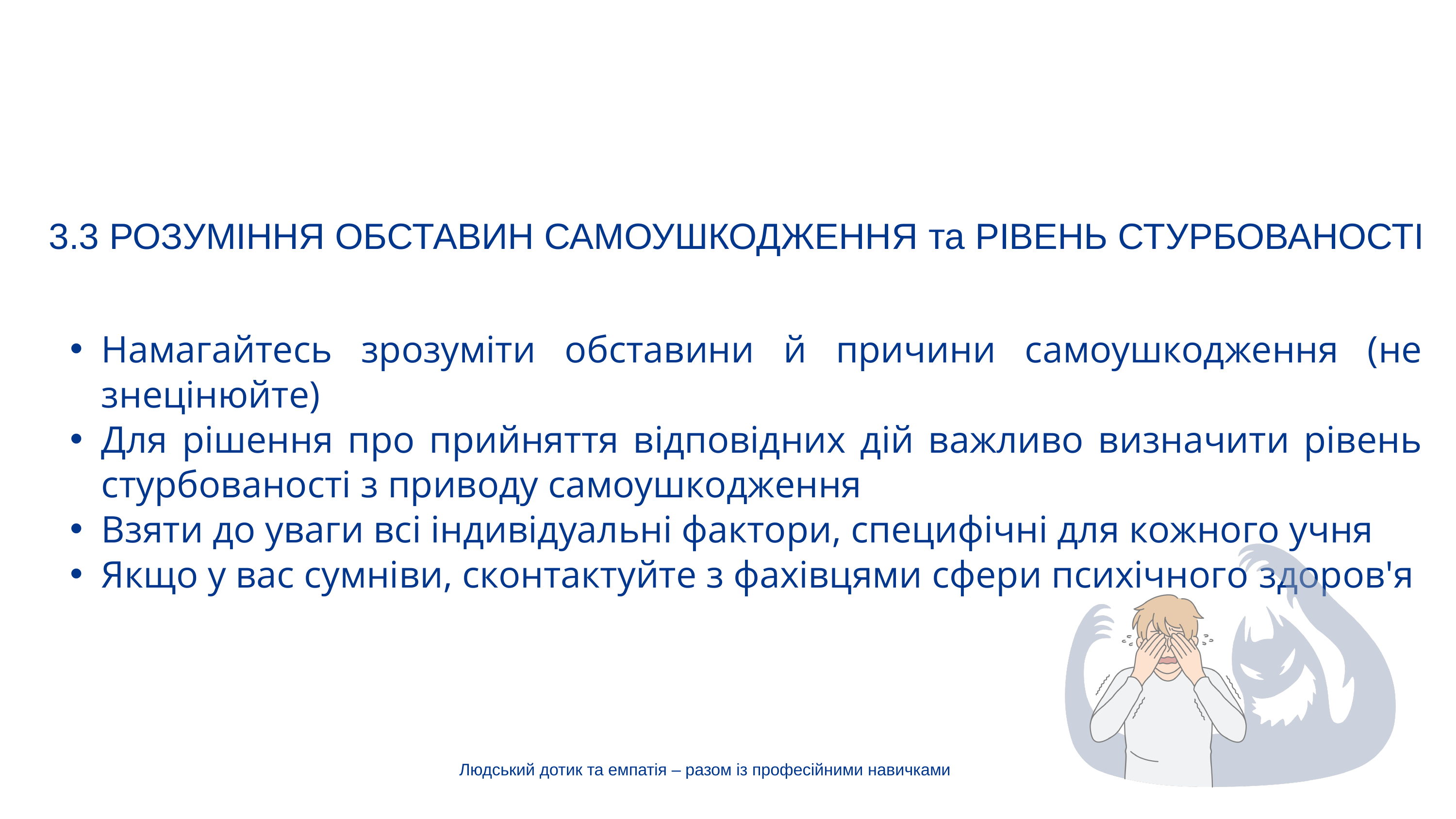

3.3 РОЗУМІННЯ ОБСТАВИН САМОУШКОДЖЕННЯ та РІВЕНЬ СТУРБОВАНОСТІ
Намагайтесь зрозуміти обставини й причини самоушкодження (не знецінюйте)
Для рішення про прийняття відповідних дій важливо визначити рівень стурбованості з приводу самоушкодження
Взяти до уваги всі індивідуальні фактори, специфічні для кожного учня
Якщо у вас сумніви, сконтактуйте з фахівцями сфери психічного здоров'я

Людський дотик та емпатія – разом із професійними навичками